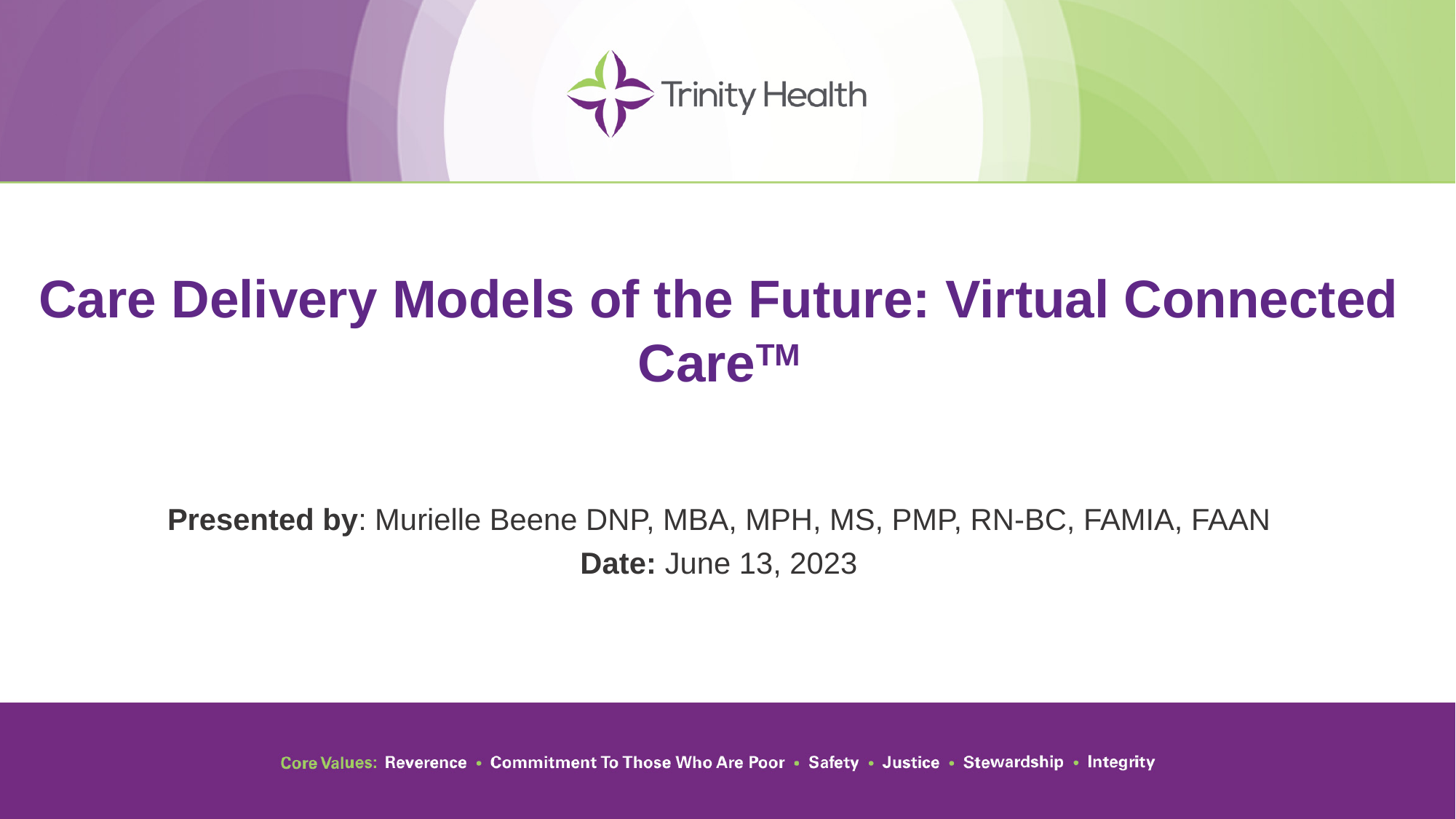

# Care Delivery Models of the Future: Virtual Connected CareTM
Presented by: Murielle Beene DNP, MBA, MPH, MS, PMP, RN-BC, FAMIA, FAAN
Date: June 13, 2023